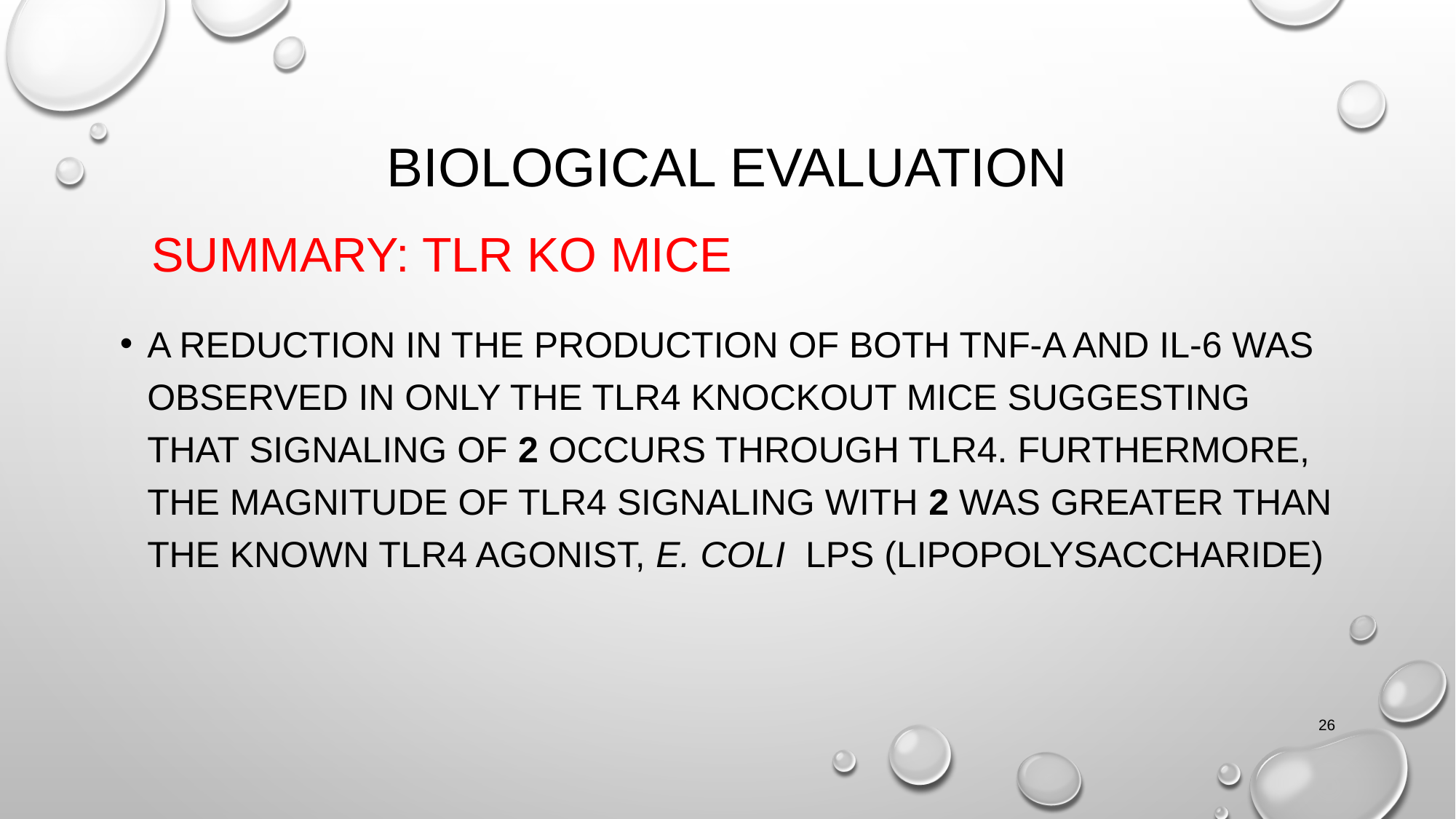

# BIOLOGICAL EVALUATION
SUMMARY: TLR KO MICE
A reduction in the production of both TNF-a and IL-6 was observed in only the TLR4 knockout mice suggesting that signaling of 2 occurs through TLR4. Furthermore, the magnitude of TLR4 signaling with 2 was greater than the known TLR4 AGONist, e. coli  LPS (LIPOPOLYsaccharide)
26